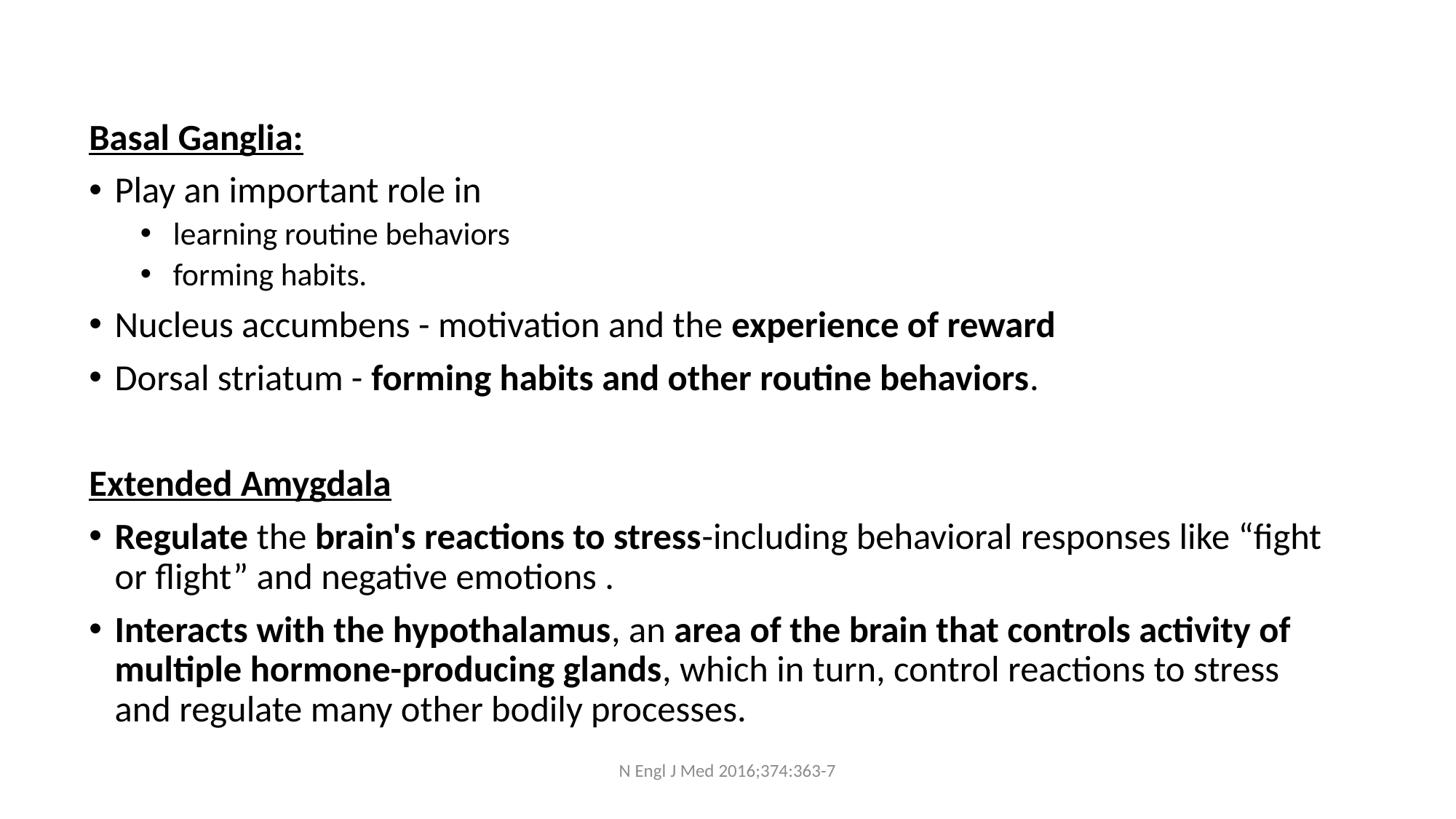

Basal Ganglia:
Play an important role in
 learning routine behaviors
 forming habits.
Nucleus accumbens - motivation and the experience of reward
Dorsal striatum - forming habits and other routine behaviors.

Extended Amygdala
Regulate the brain's reactions to stress-including behavioral responses like “fight or flight” and negative emotions .
Interacts with the hypothalamus, an area of the brain that controls activity of multiple hormone-producing glands, which in turn, control reactions to stress and regulate many other bodily processes.

N Engl J Med 2016;374:363-7